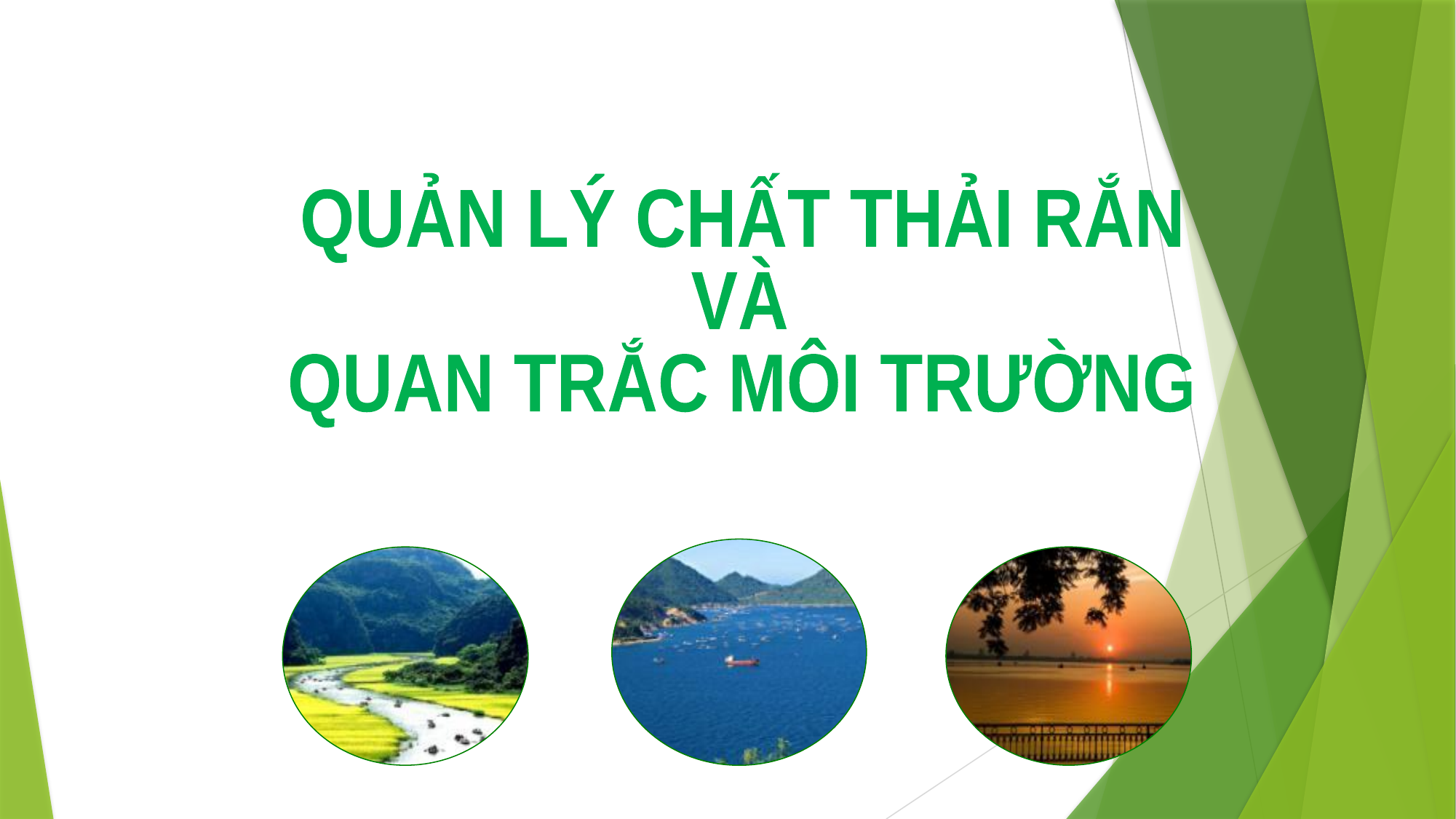

QUẢN LÝ CHẤT THẢI RẮN
VÀ
QUAN TRẮC MÔI TRƯỜNG